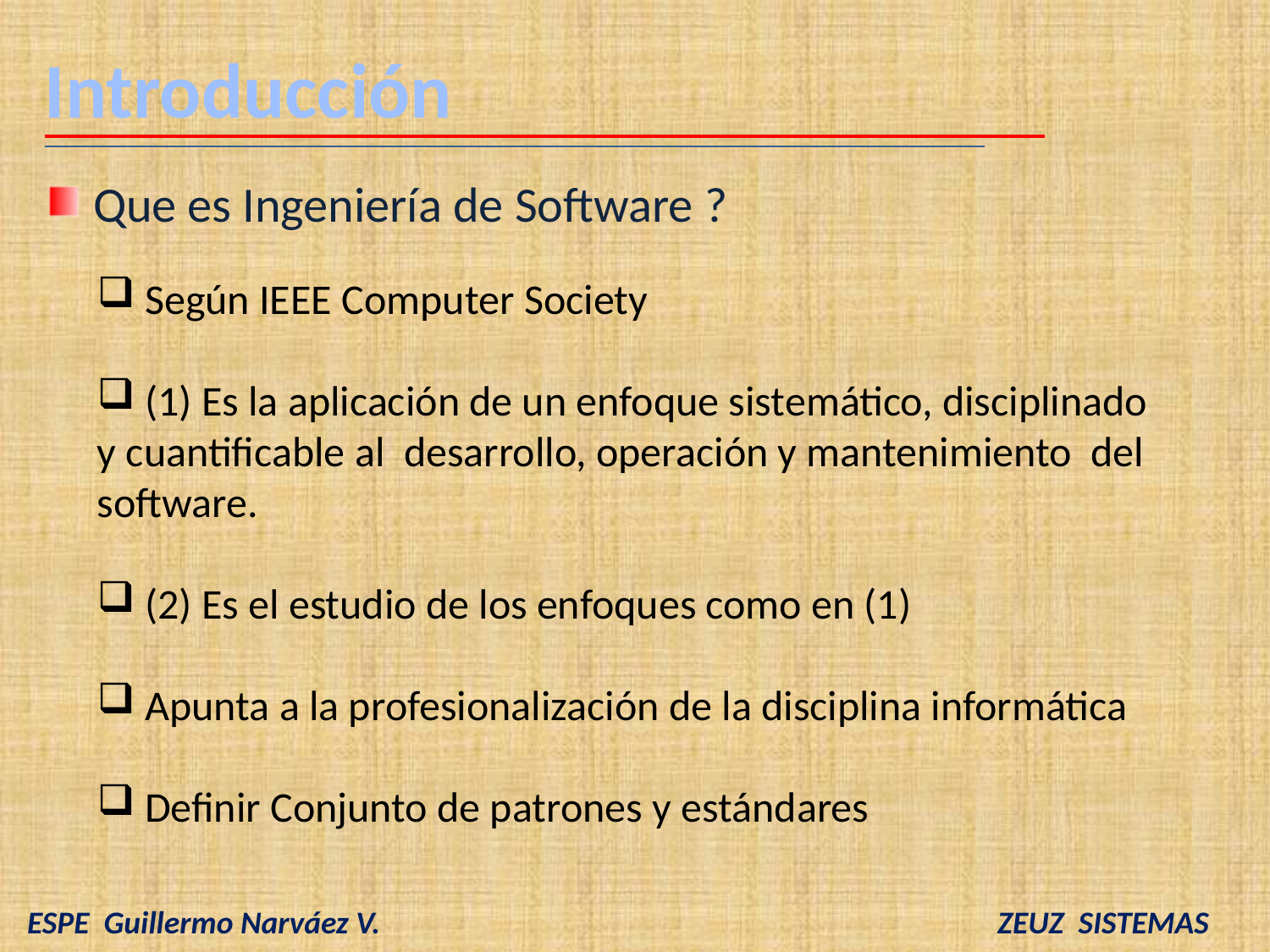

Introducción
 Que es Ingeniería de Software ?
 Según IEEE Computer Society

 (1) Es la aplicación de un enfoque sistemático, disciplinado y cuantificable al  desarrollo, operación y mantenimiento  del software.

 (2) Es el estudio de los enfoques como en (1)

 Apunta a la profesionalización de la disciplina informática

 Definir Conjunto de patrones y estándares
  ESPE  Guillermo Narváez V.                                                                                      ZEUZ  SISTEMAS